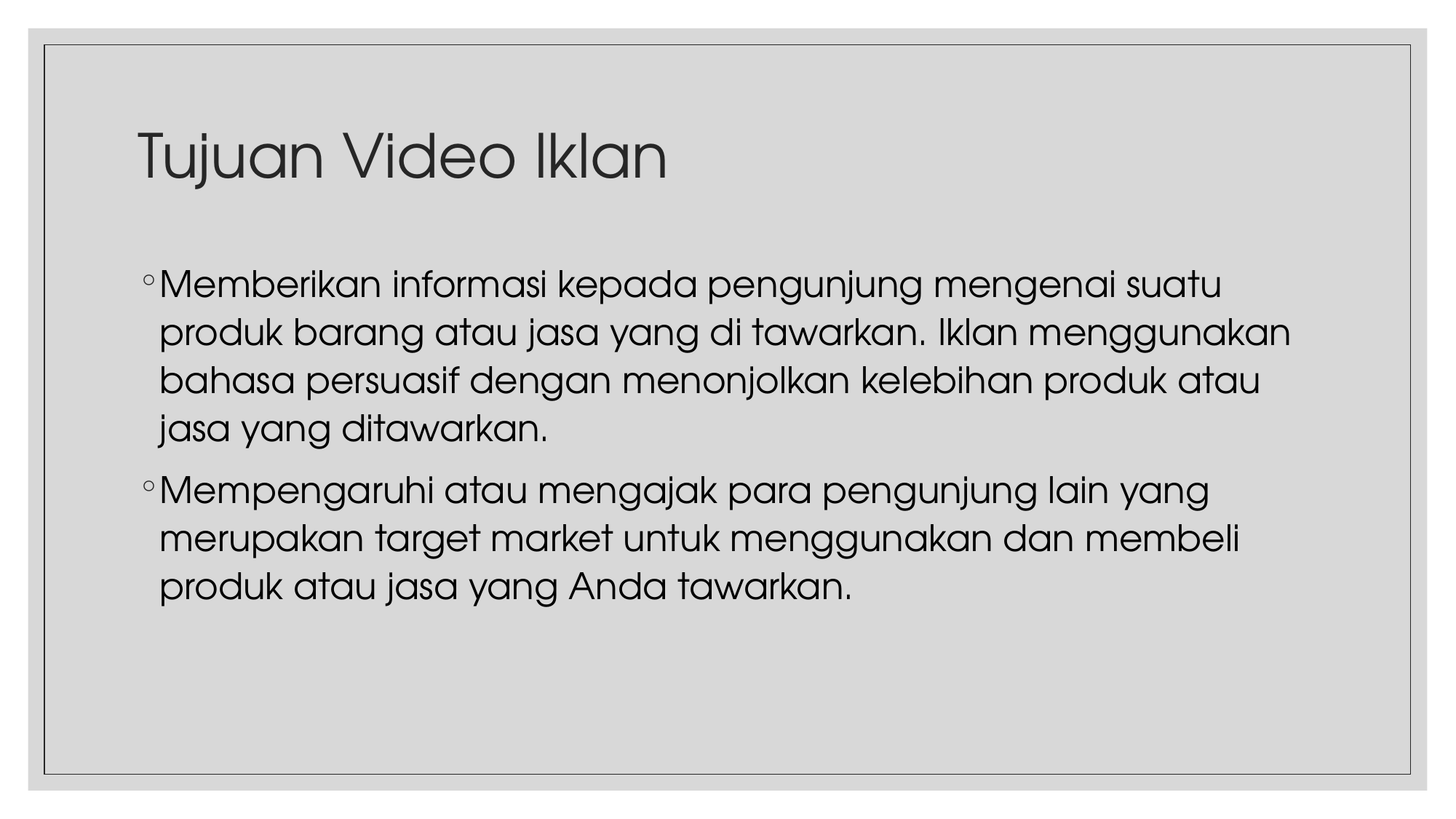

# Tujuan Video Iklan
Memberikan informasi kepada pengunjung mengenai suatu produk barang atau jasa yang di tawarkan. Iklan menggunakan bahasa persuasif dengan menonjolkan kelebihan produk atau jasa yang ditawarkan.
Mempengaruhi atau mengajak para pengunjung lain yang merupakan target market untuk menggunakan dan membeli produk atau jasa yang Anda tawarkan.